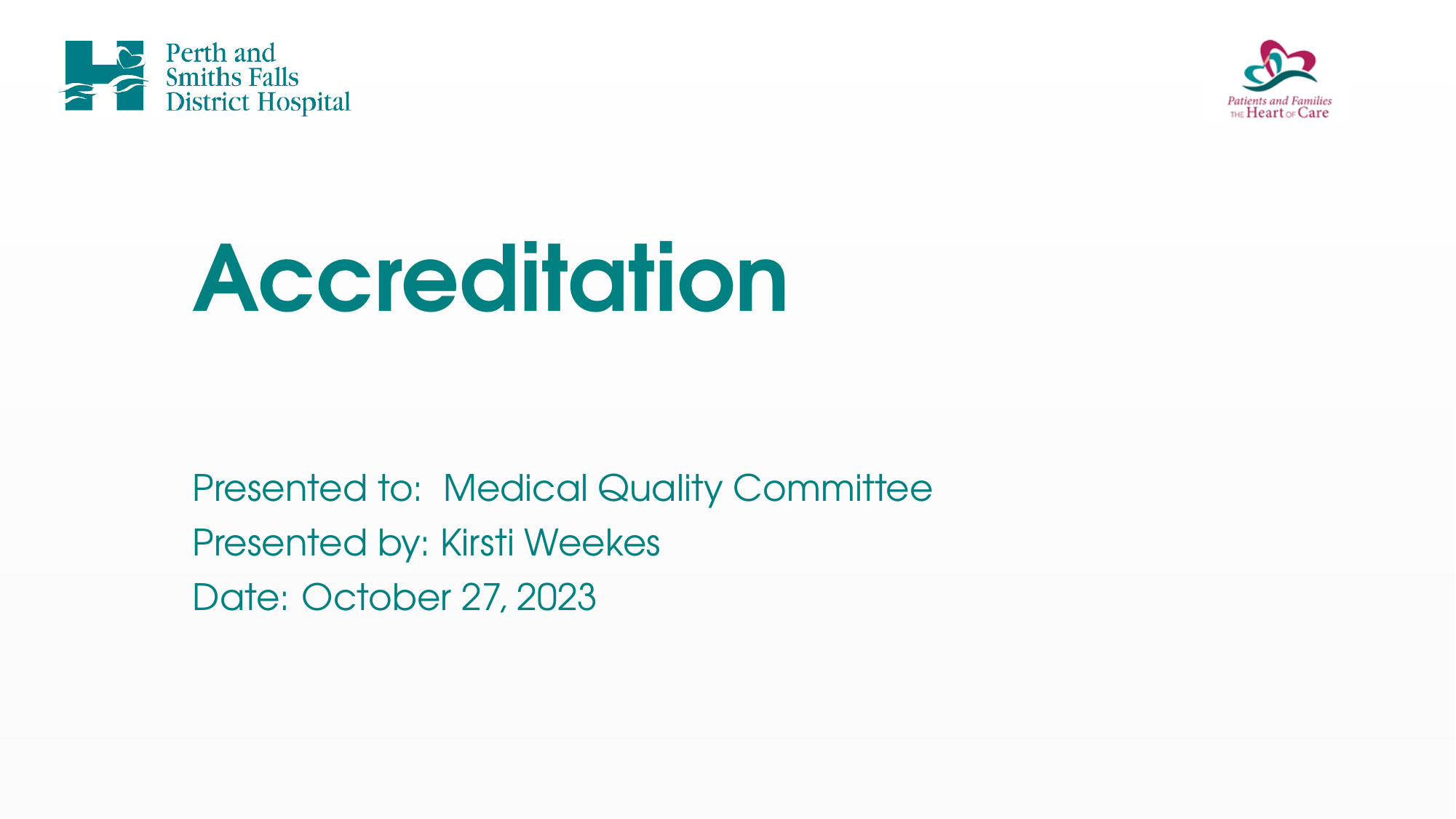

# Accreditation
Presented to:  Medical Quality Committee
Presented by: Kirsti Weekes
Date:	October 27, 2023